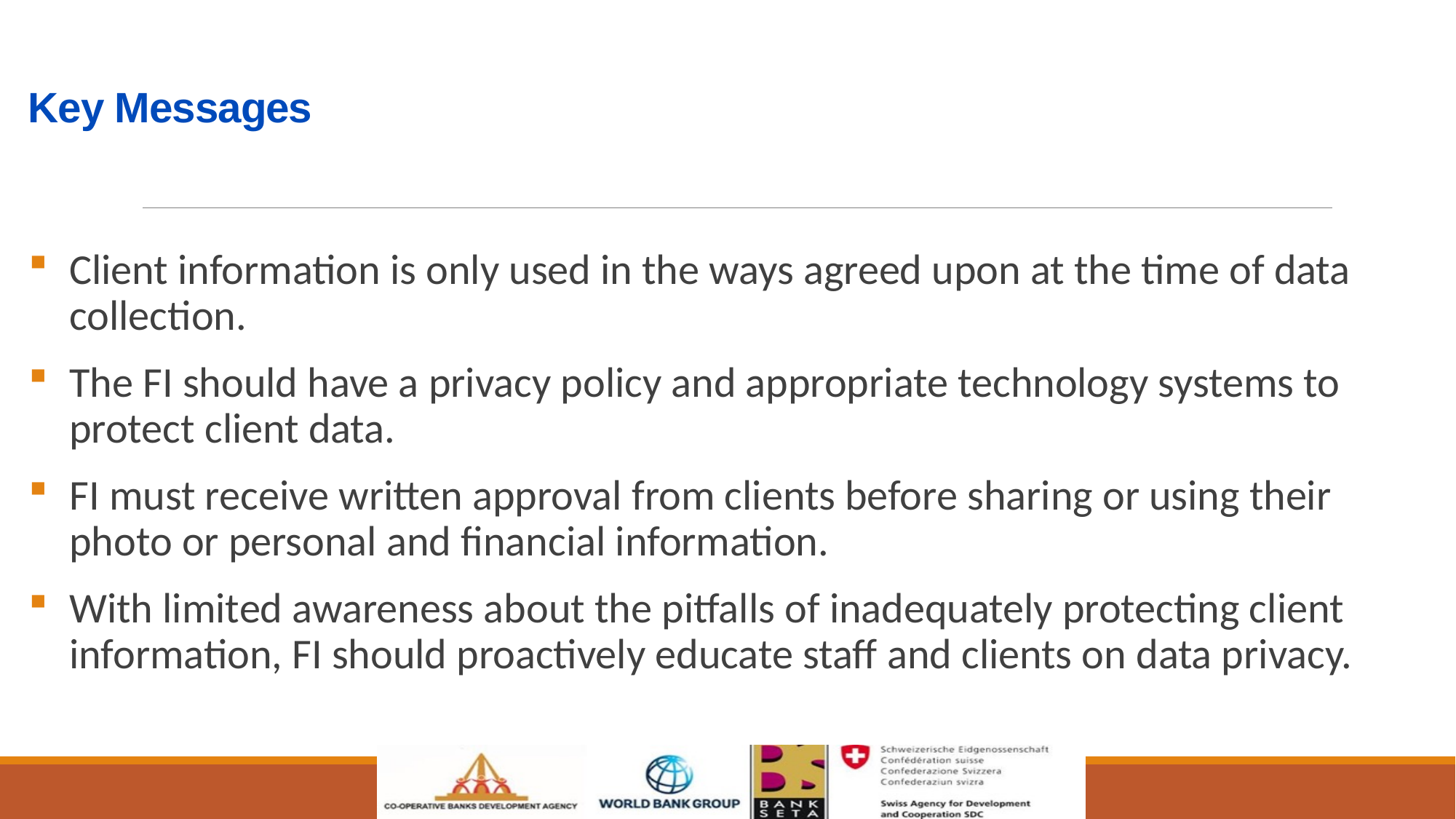

# Key Messages

Client information is only used in the ways agreed upon at the time of data collection.
The FI should have a privacy policy and appropriate technology systems to protect client data.
FI must receive written approval from clients before sharing or using their photo or personal and financial information.
With limited awareness about the pitfalls of inadequately protecting client information, FI should proactively educate staff and clients on data privacy.